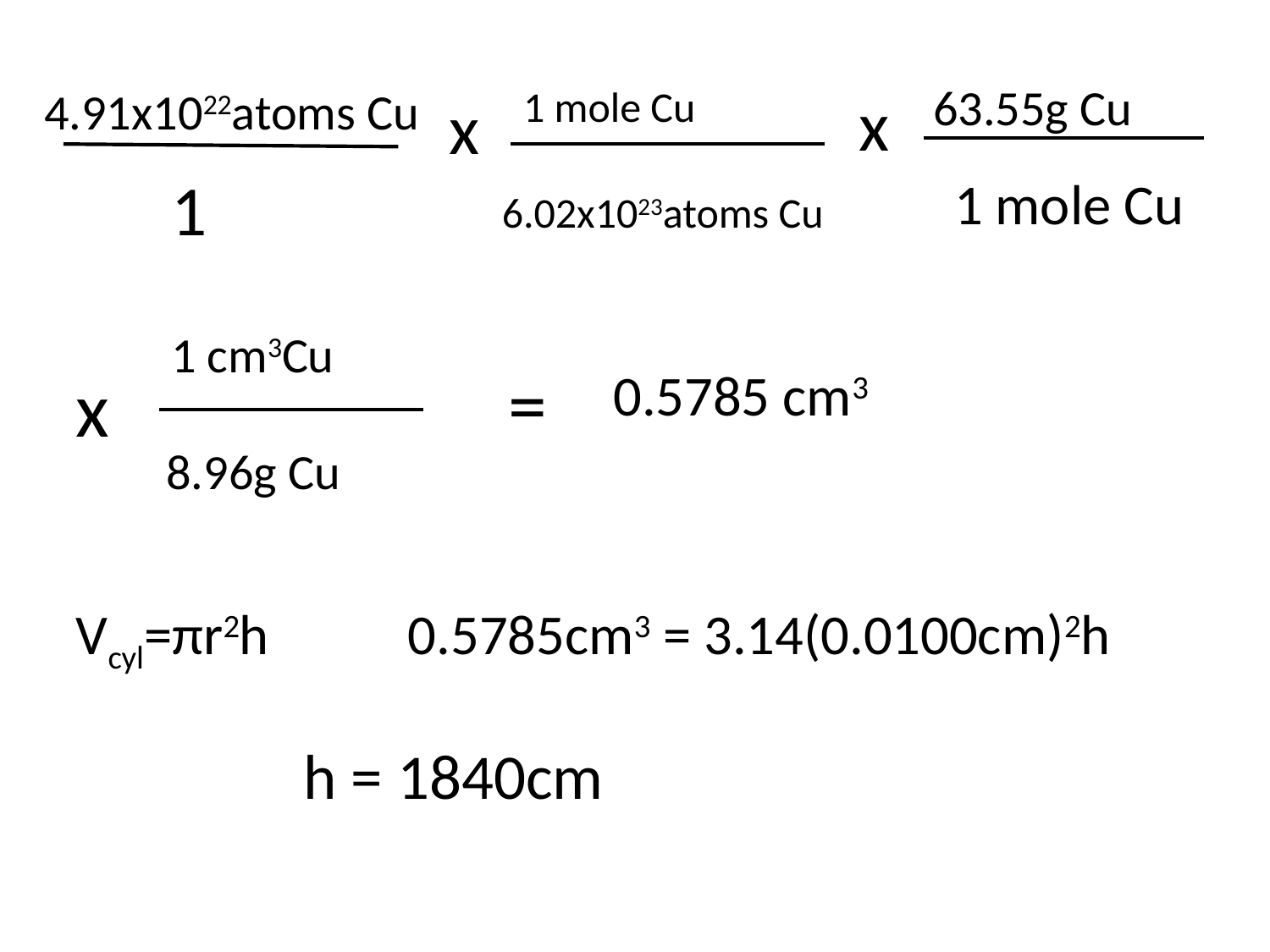

63.55g Cu
4.91x1022atoms Cu
1 mole Cu

x
x
1
1 mole Cu
6.02x1023atoms Cu
1 cm3Cu

=
x
0.5785 cm3
8.96g Cu
0.5785cm3 = 3.14(0.0100cm)2h
Vcyl=πr2h
h = 1840cm